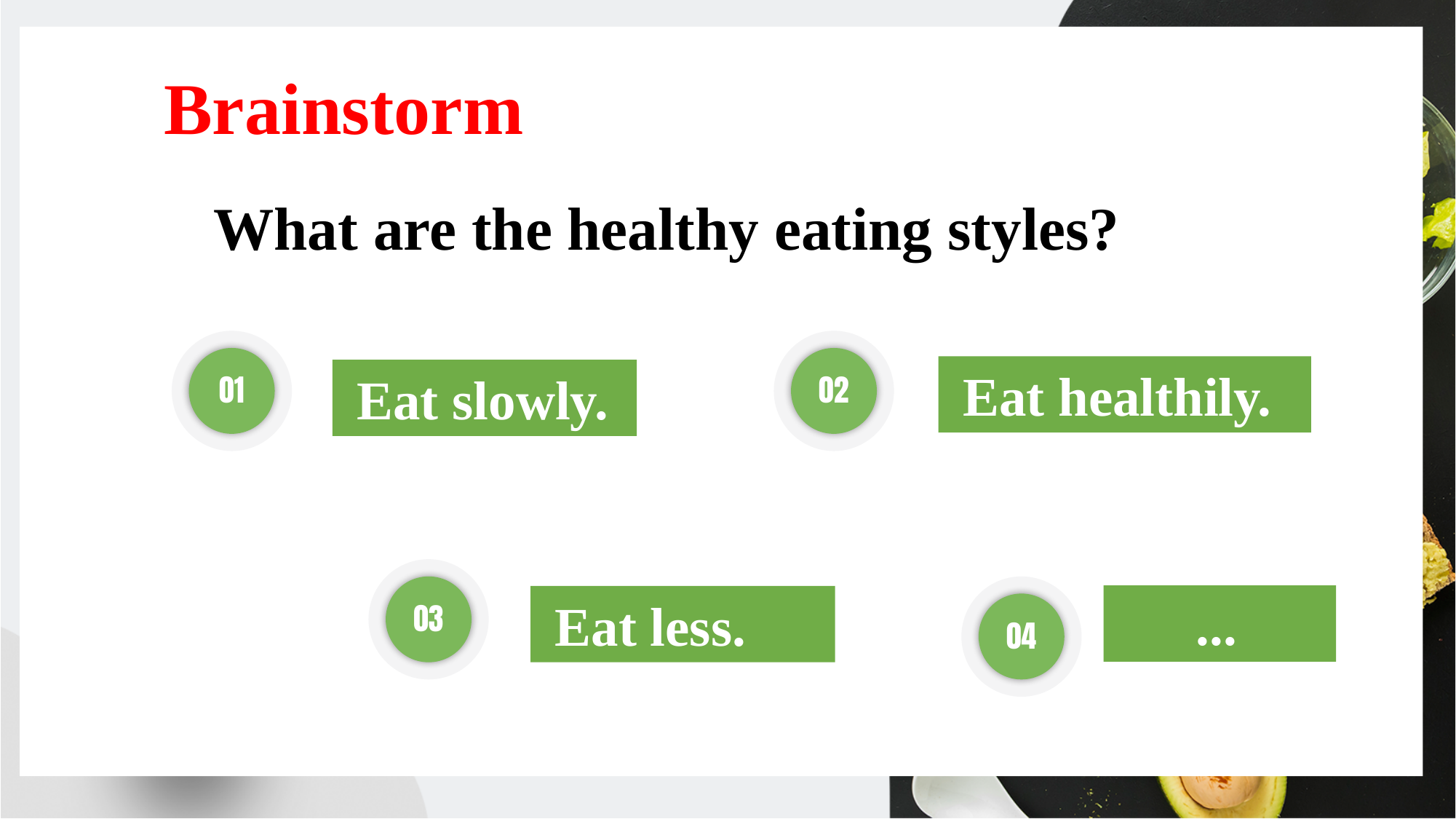

Brainstorm
What are the healthy eating styles?

02

01
 Eat healthily.
 Eat slowly.

03

04
      ...
 Eat less.